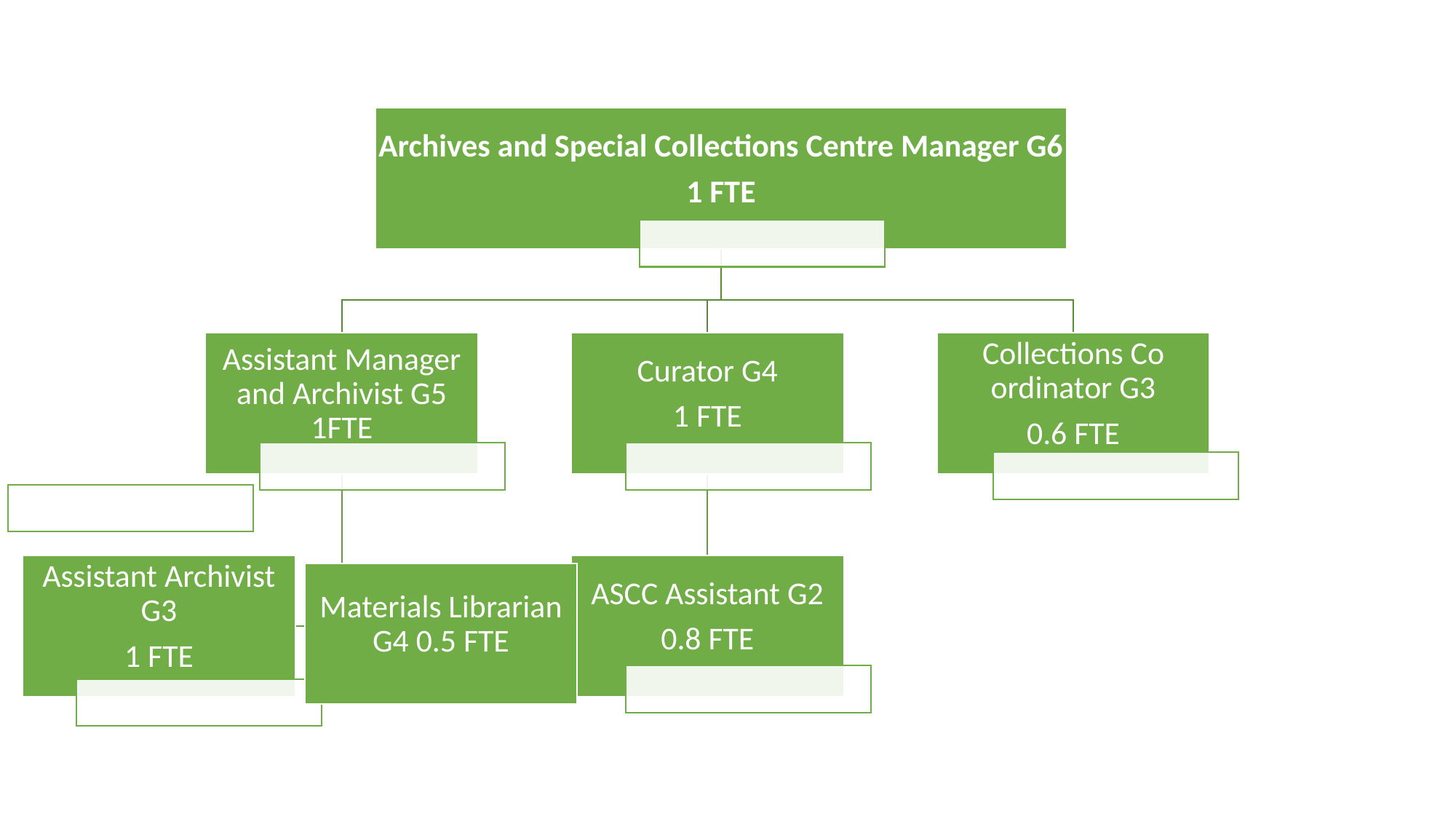

Archives and Special Collections Centre Manager G6
1 FTE

Assistant Manager and Archivist G5 1FTE

Assistant Archivist G3
1 FTE

Curator G4
1 FTE

ASCC Assistant G2
0.8 FTE

Collections Co ordinator G3
0.6 FTE

Materials Librarian G4 0.5 FTE